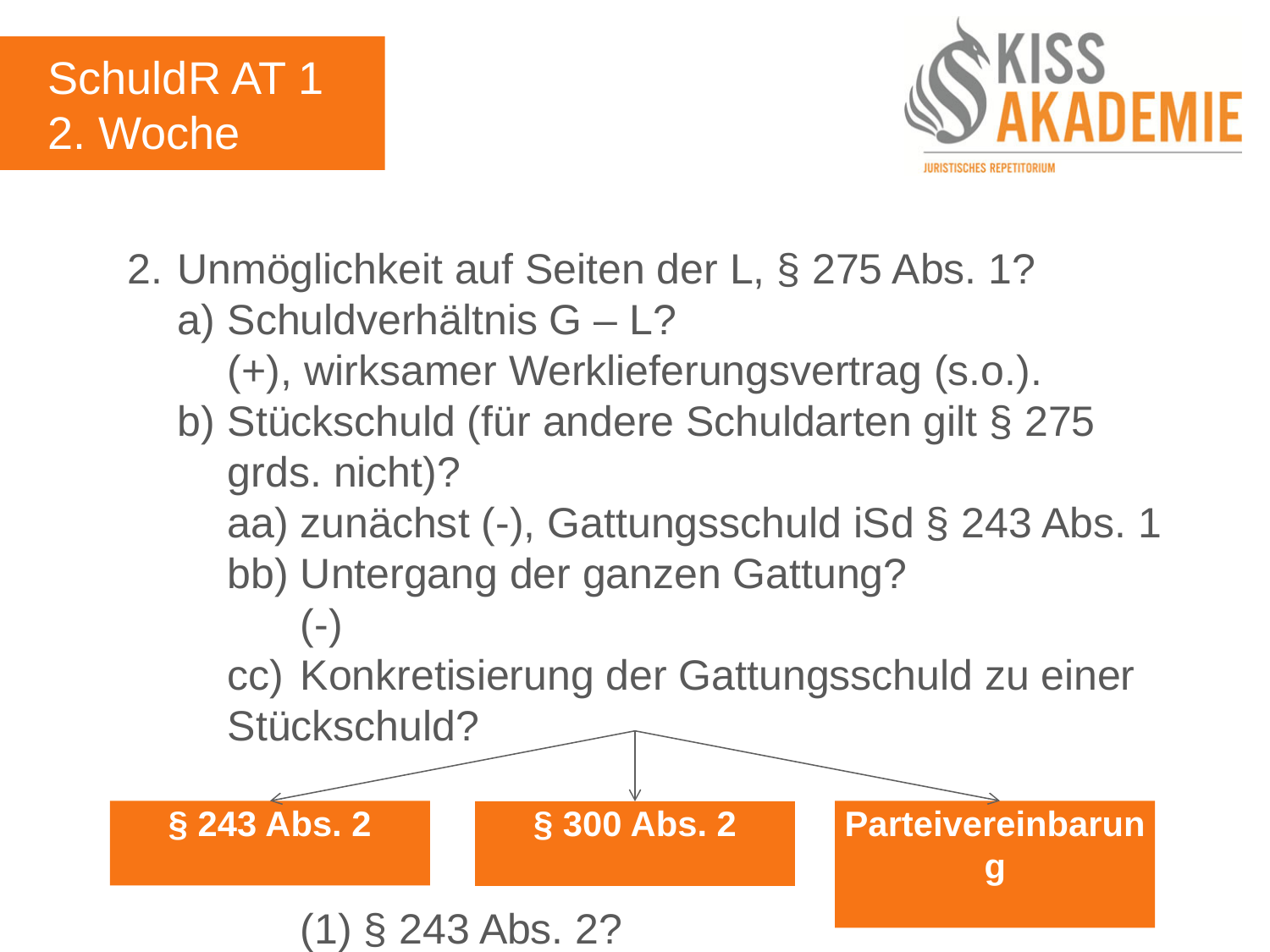

SchuldR AT 1
2. Woche
		2.	Unmöglichkeit auf Seiten der L, § 275 Abs. 1?
			a)	Schuldverhältnis G – L?
				(+), wirksamer Werklieferungsvertrag (s.o.).
			b)	Stückschuld (für andere Schuldarten gilt § 275 					grds. nicht)?
				aa)	zunächst (-), Gattungsschuld iSd § 243 Abs. 1
				bb)	Untergang der ganzen Gattung?
					(-)
				cc)	Konkretisierung der Gattungsschuld zu einer					Stückschuld?

					(1)	§ 243 Abs. 2?

§ 243 Abs. 2

Parteivereinbarung

§ 300 Abs. 2